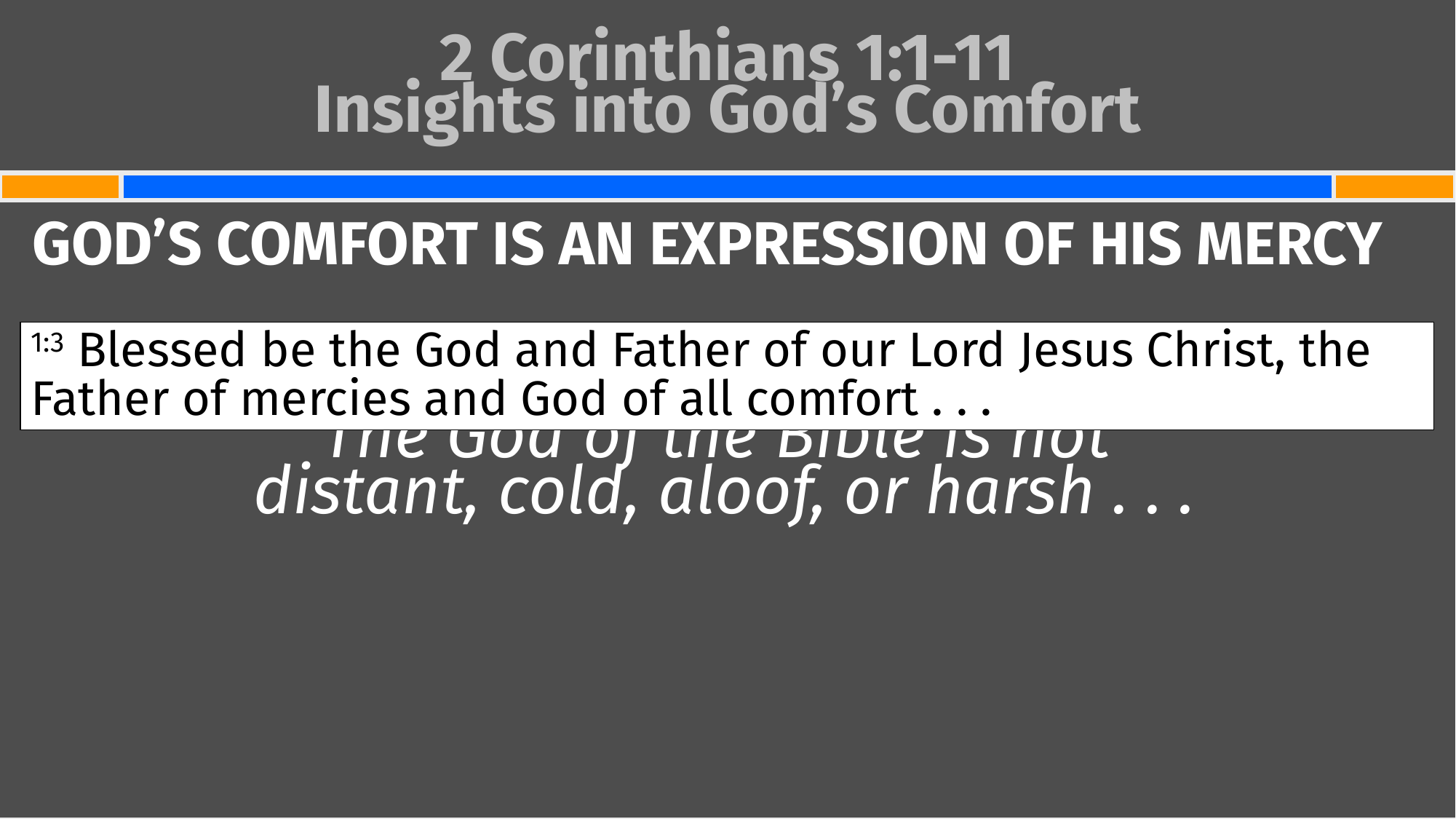

# 2 Corinthians 1:1-11 Insights into God’s Comfort

GOD’S COMFORT IS AN EXPRESSION OF HIS MERCY

The God of the Bible is not
distant, cold, aloof, or harsh . . .
1:3 Blessed be the God and Father of our Lord Jesus Christ, the Father of mercies and God of all comfort . . .